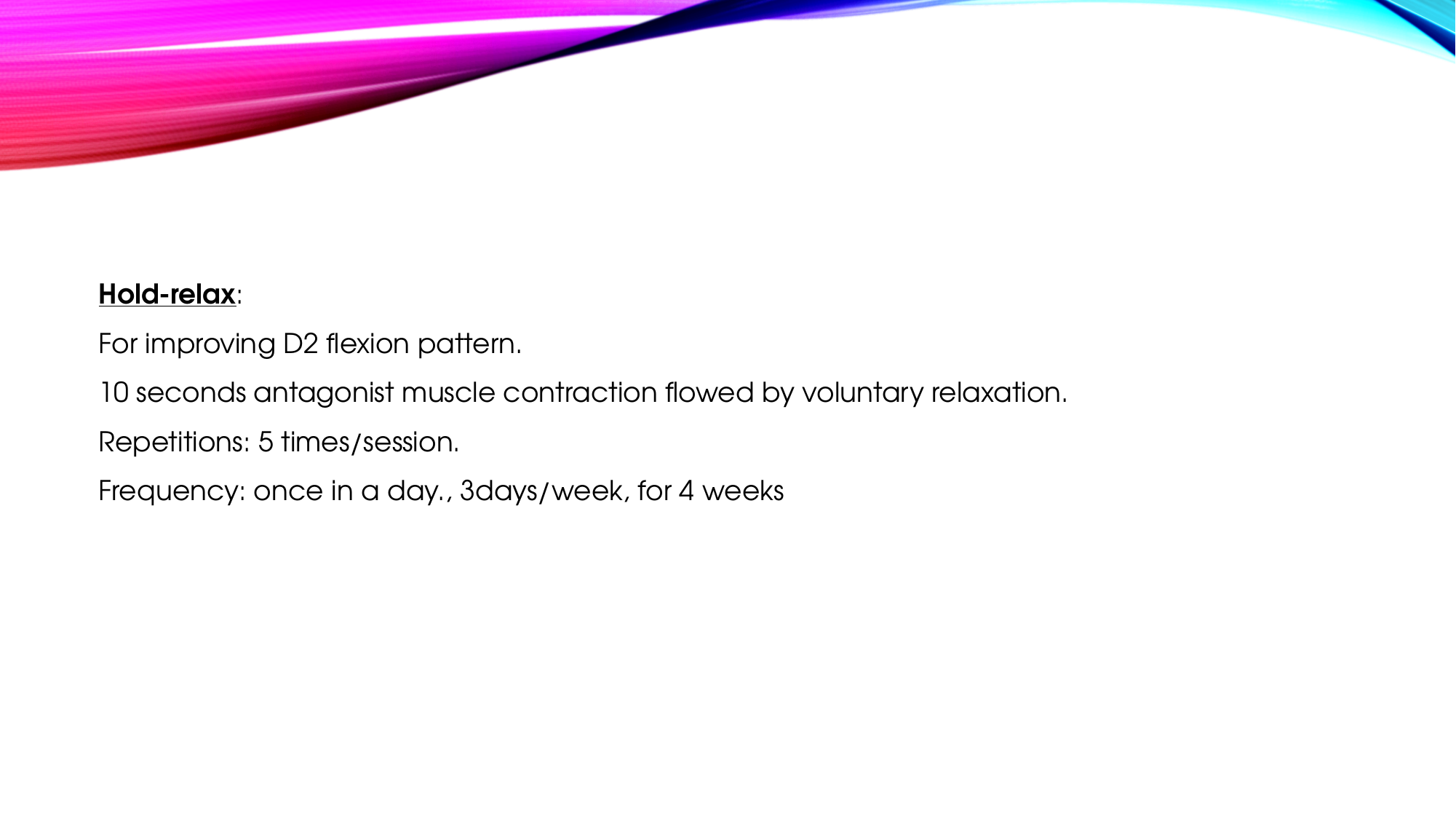

#
Hold-relax:
For improving D2 flexion pattern.
10 seconds antagonist muscle contraction flowed by voluntary relaxation.
Repetitions: 5 times/session.
Frequency: once in a day., 3days/week, for 4 weeks